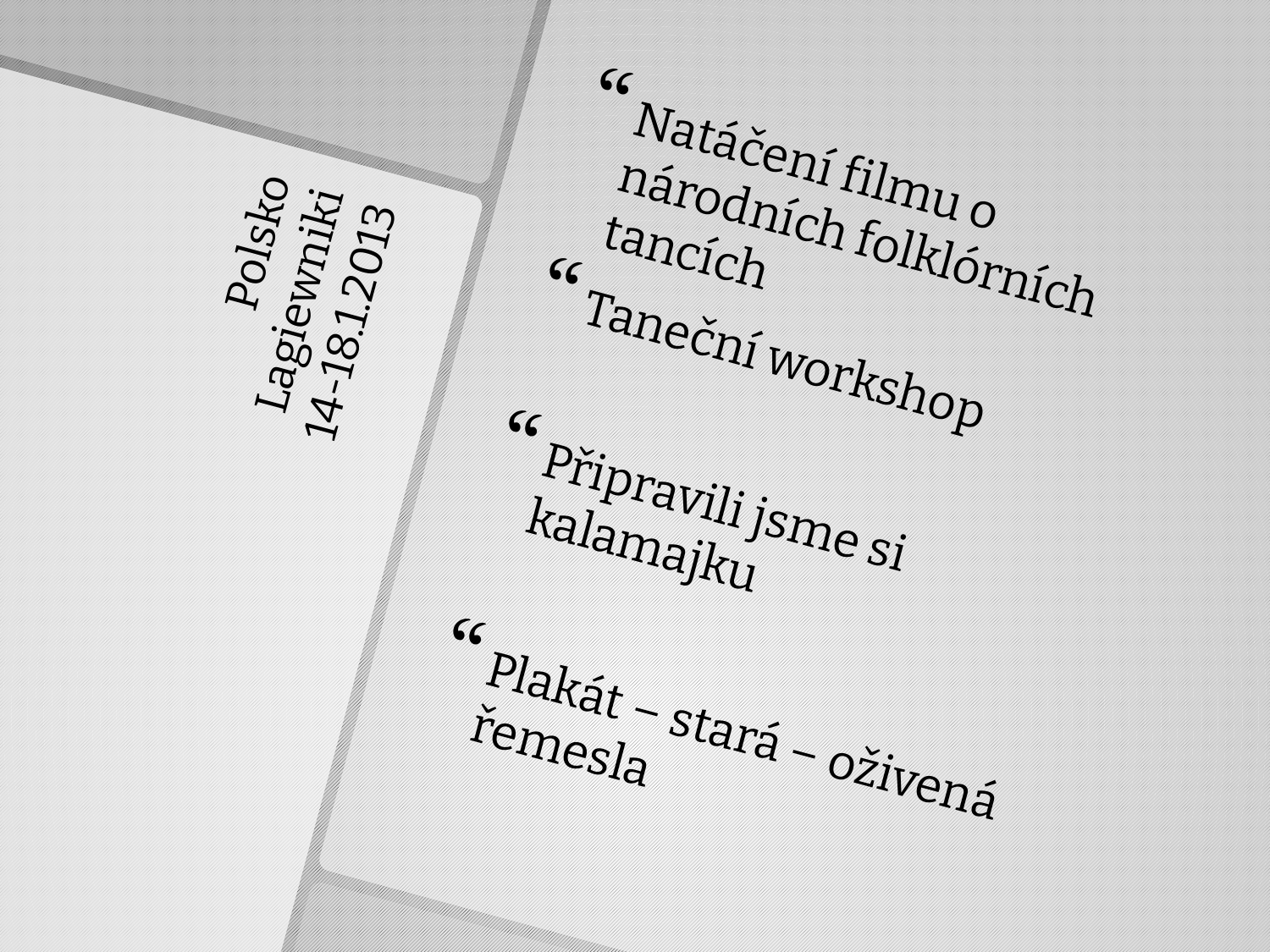

Natáčení filmu o národních folklórních tancích
Taneční workshop

Připravili jsme si kalamajku

Plakát – stará – oživená řemesla
# Polsko Lagiewniki 14-18.1.2013